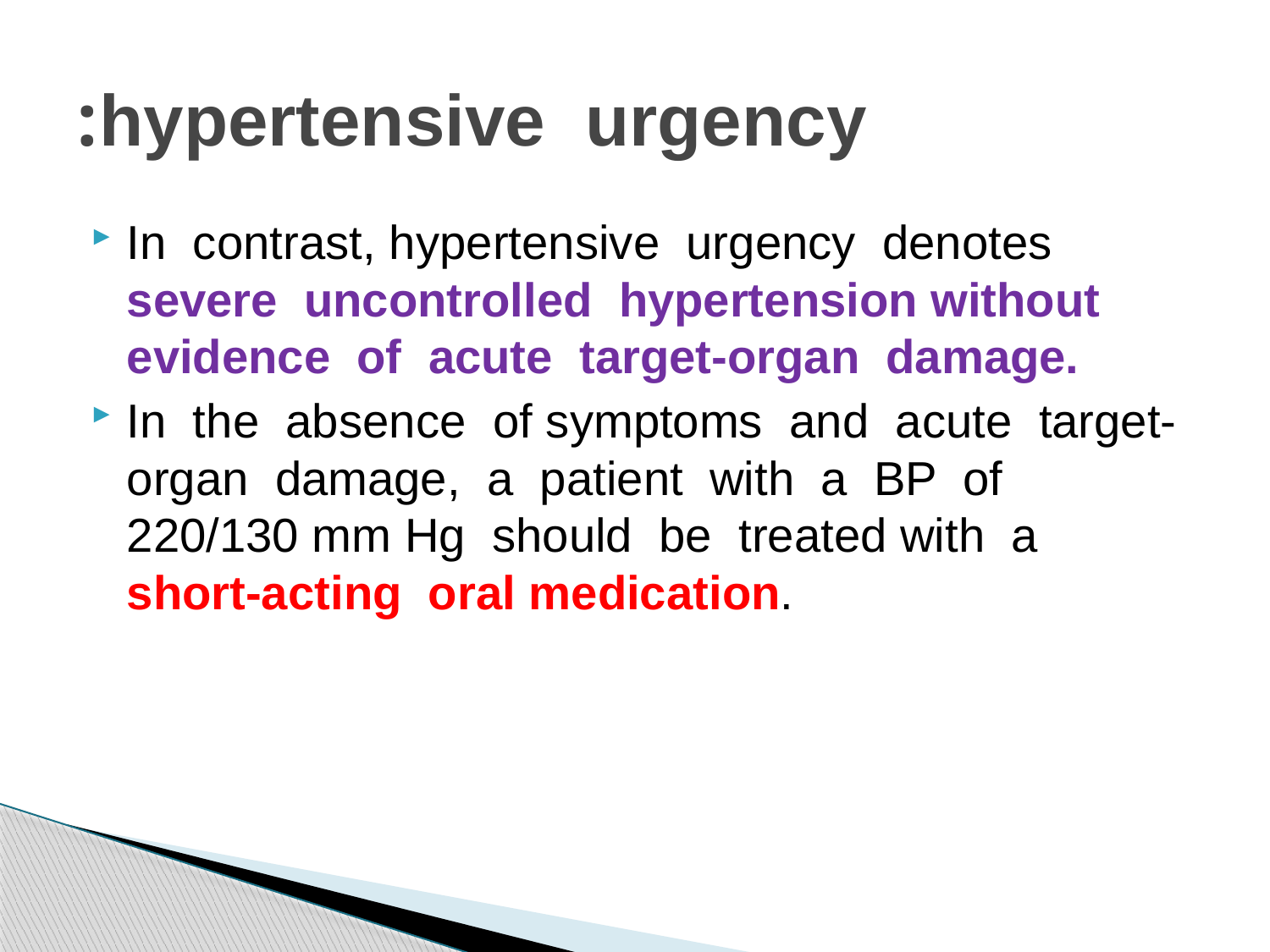

# hypertensive  urgency:
In  contrast, hypertensive  urgency  denotes  severe  uncontrolled  hypertension without  evidence  of  acute  target-organ  damage.
In  the  absence  of symptoms  and  acute  target-organ  damage,  a  patient  with  a  BP  of  220/130 mm Hg  should  be  treated with  a  short-acting  oral medication.